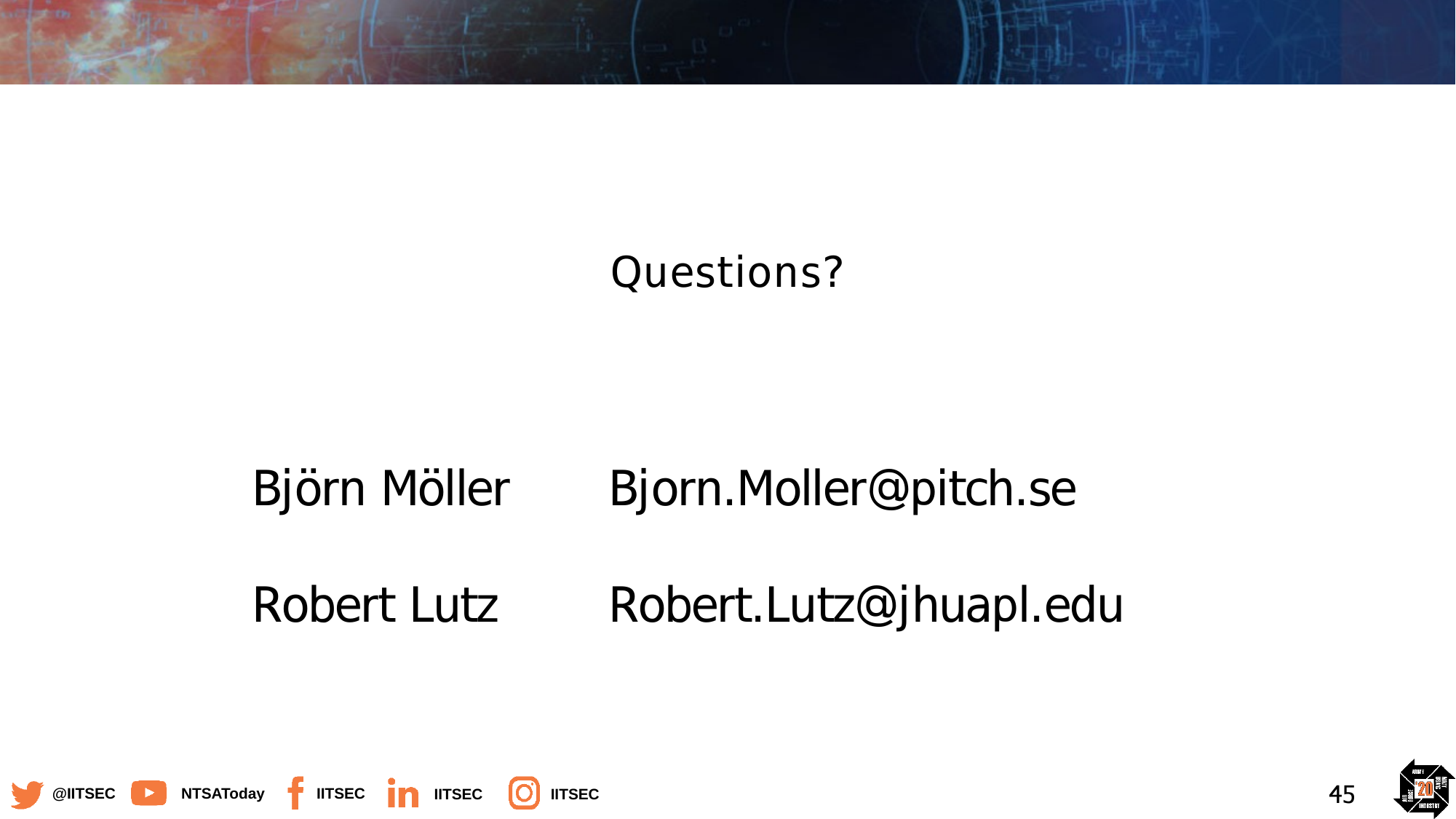

# Questions?

Björn Möller

Robert Lutz
Bjorn.Moller@pitch.se

Robert.Lutz@jhuapl.edu
45